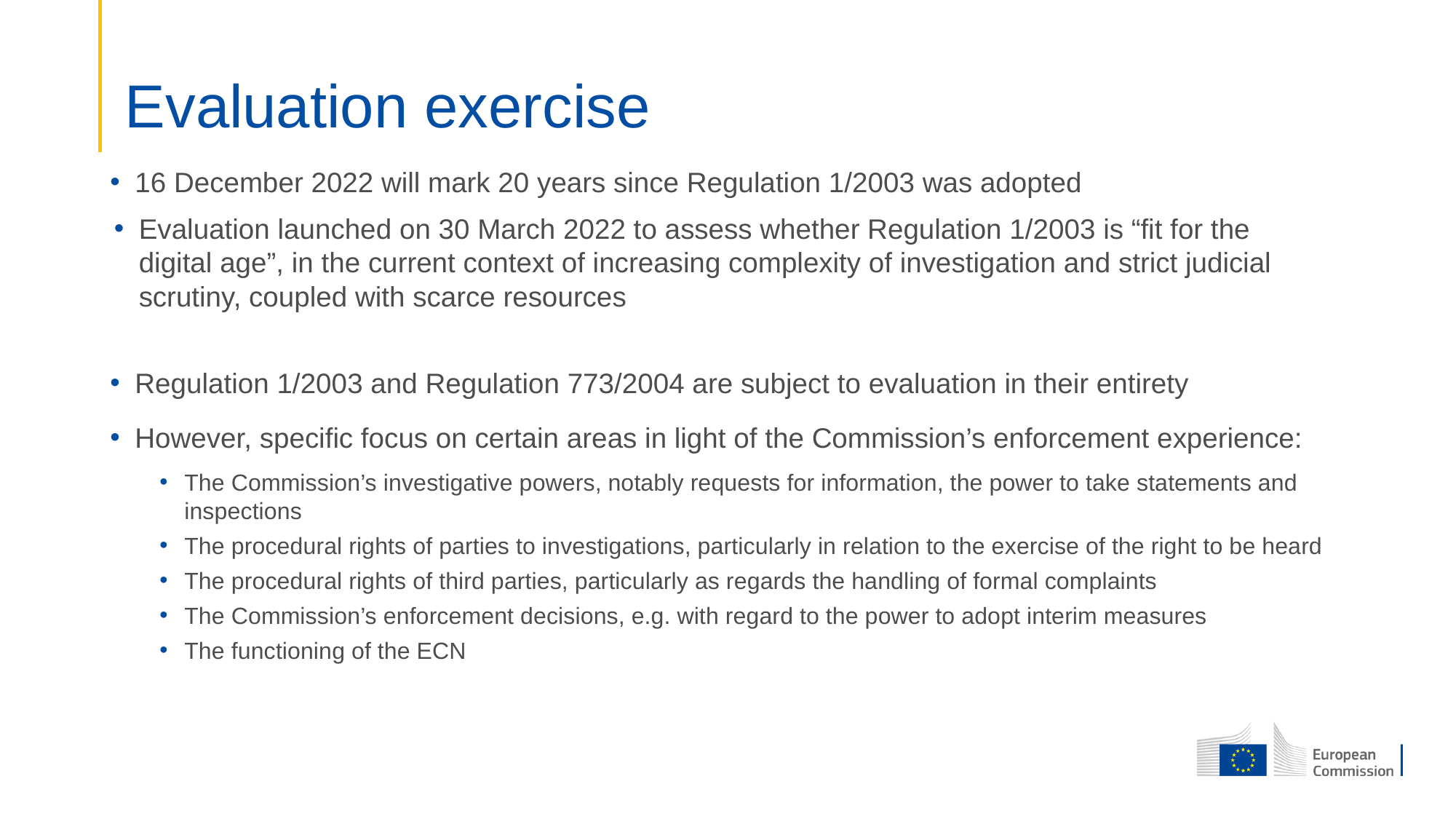

# Evaluation exercise
16 December 2022 will mark 20 years since Regulation 1/2003 was adopted
Evaluation launched on 30 March 2022 to assess whether Regulation 1/2003 is “fit for the digital age”, in the current context of increasing complexity of investigation and strict judicial scrutiny, coupled with scarce resources

Regulation 1/2003 and Regulation 773/2004 are subject to evaluation in their entirety
However, specific focus on certain areas in light of the Commission’s enforcement experience:
The Commission’s investigative powers, notably requests for information, the power to take statements and inspections
The procedural rights of parties to investigations, particularly in relation to the exercise of the right to be heard
The procedural rights of third parties, particularly as regards the handling of formal complaints
The Commission’s enforcement decisions, e.g. with regard to the power to adopt interim measures
The functioning of the ECN